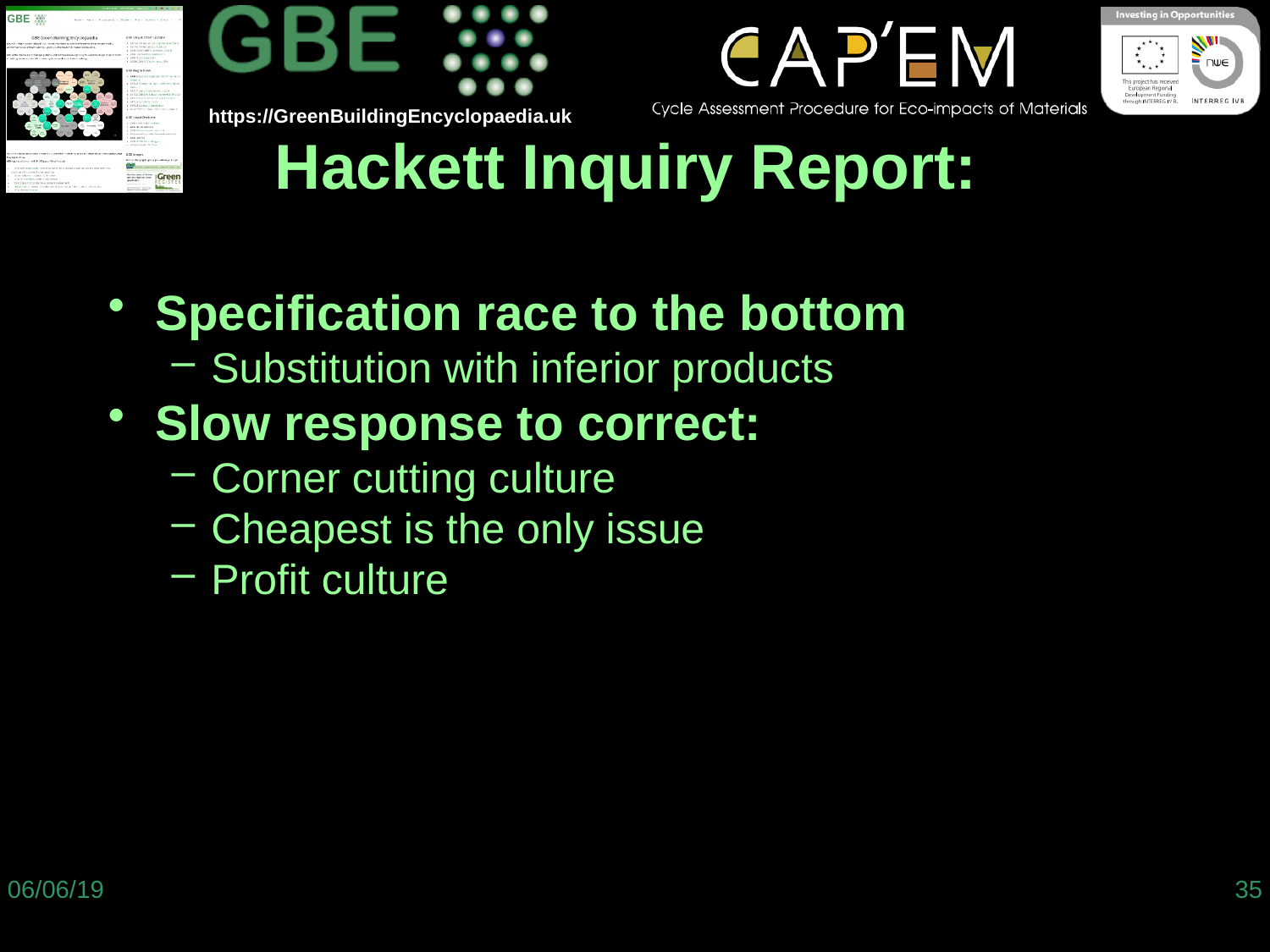

Specification race to the bottom
Substitution with inferior products
Slow response to correct:
Corner cutting culture
Cheapest is the only issue
Profit culture
Hackett Inquiry Report:
06/06/19
35